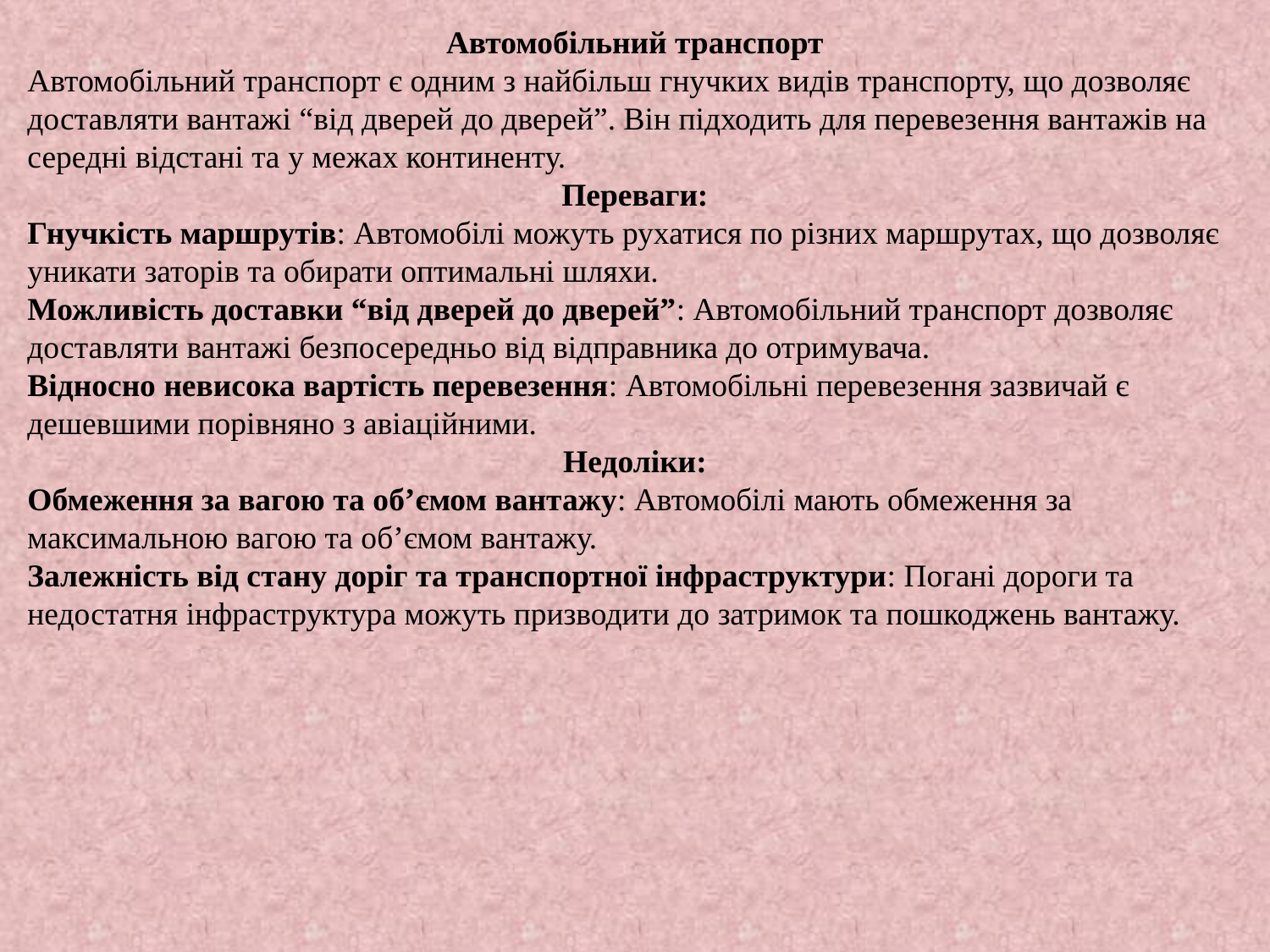

Автомобільний транспорт
Автомобільний транспорт є одним з найбільш гнучких видів транспорту, що дозволяє доставляти вантажі “від дверей до дверей”. Він підходить для перевезення вантажів на середні відстані та у межах континенту.
Переваги:
Гнучкість маршрутів: Автомобілі можуть рухатися по різних маршрутах, що дозволяє уникати заторів та обирати оптимальні шляхи.
Можливість доставки “від дверей до дверей”: Автомобільний транспорт дозволяє доставляти вантажі безпосередньо від відправника до отримувача.
Відносно невисока вартість перевезення: Автомобільні перевезення зазвичай є дешевшими порівняно з авіаційними.
Недоліки:
Обмеження за вагою та об’ємом вантажу: Автомобілі мають обмеження за максимальною вагою та об’ємом вантажу.
Залежність від стану доріг та транспортної інфраструктури: Погані дороги та недостатня інфраструктура можуть призводити до затримок та пошкоджень вантажу.